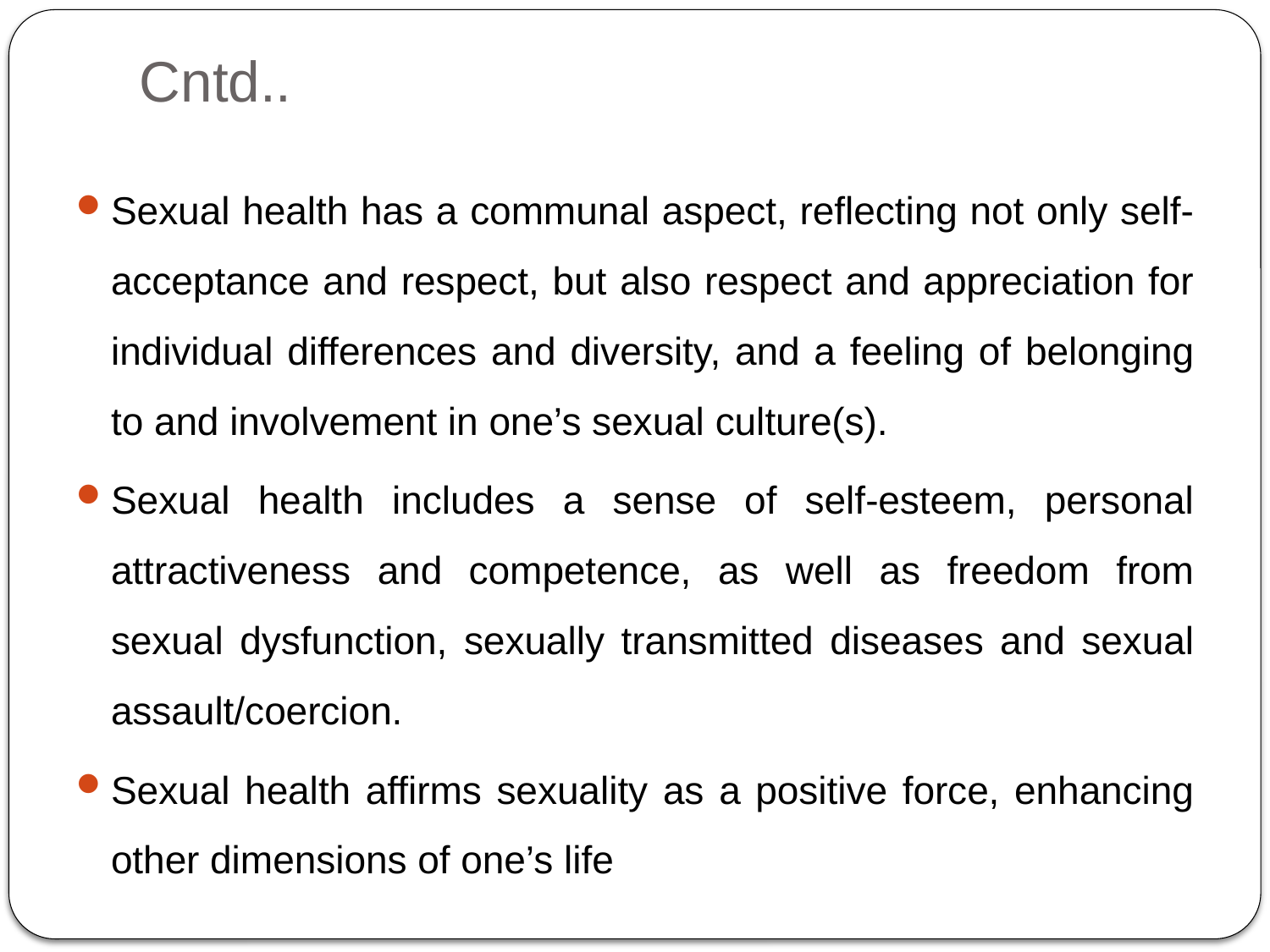

# Cntd..
Sexual health has a communal aspect, reflecting not only self-acceptance and respect, but also respect and appreciation for individual differences and diversity, and a feeling of belonging to and involvement in one’s sexual culture(s).
Sexual health includes a sense of self-esteem, personal attractiveness and competence, as well as freedom from sexual dysfunction, sexually transmitted diseases and sexual assault/coercion.
Sexual health affirms sexuality as a positive force, enhancing other dimensions of one’s life